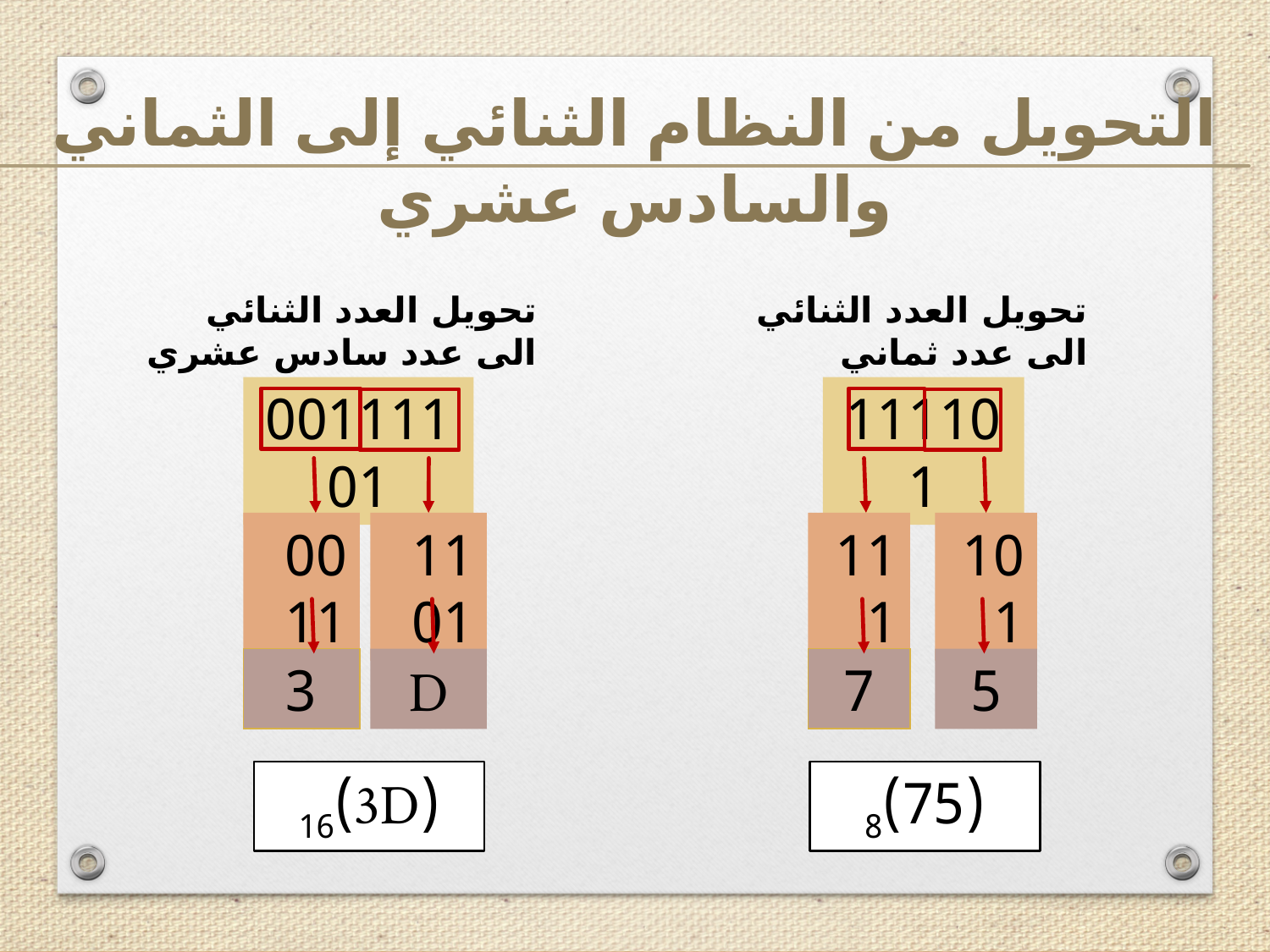

التحويل من النظام الثنائي إلى الثماني والسادس عشري
تحويل العدد الثنائي الى عدد سادس عشري
تحويل العدد الثنائي الى عدد ثماني
00111101

0011
1101
3
D
111101

111
101
7
5
(3D)16
(75)8